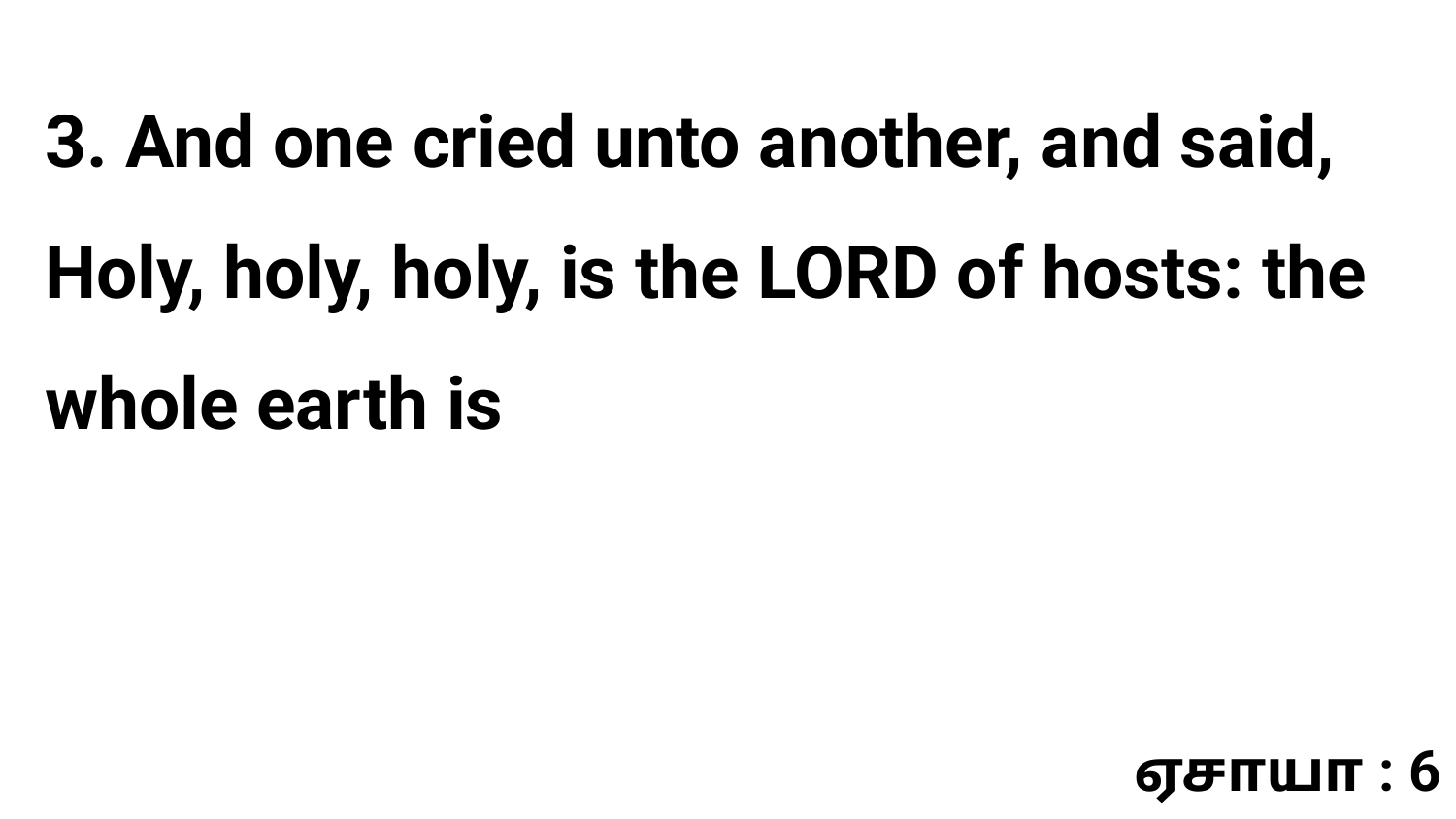

3. And one cried unto another, and said, Holy, holy, holy, is the LORD of hosts: the whole earth is
ஏசாயா : 6